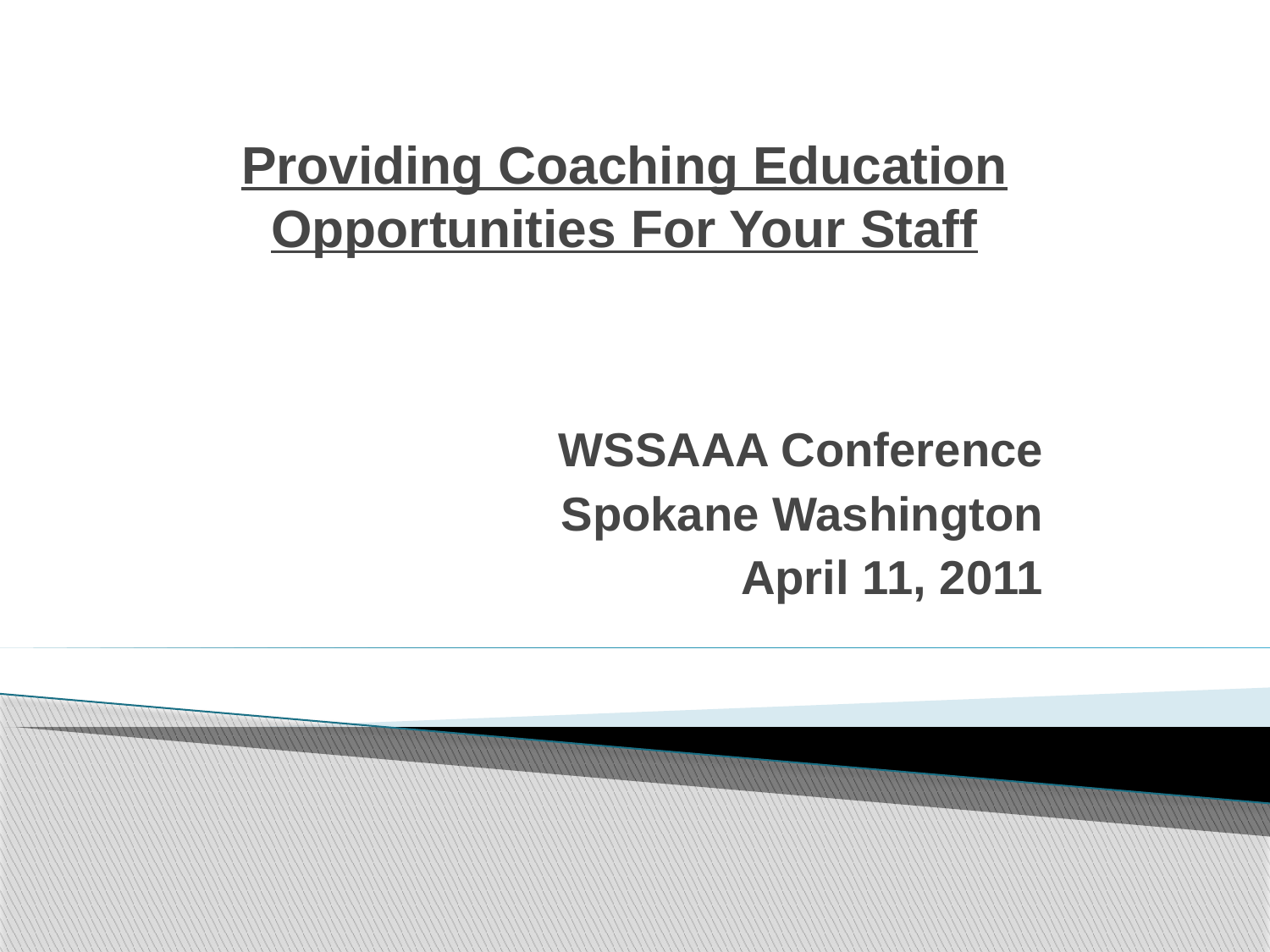

# Providing Coaching Education Opportunities For Your Staff
WSSAAA Conference
Spokane Washington
April 11, 2011